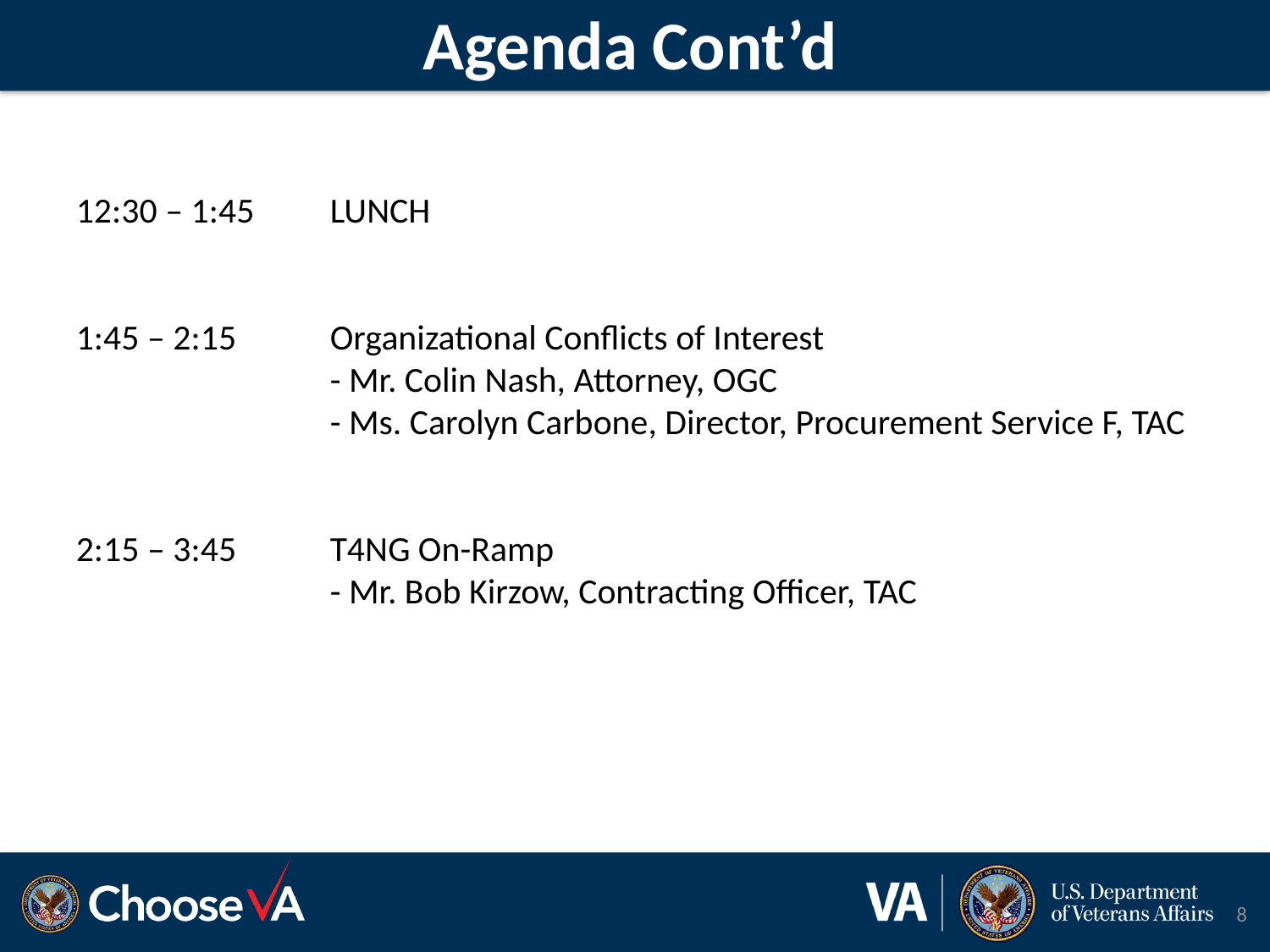

# Agenda Cont’d

12:30 – 1:45	LUNCH

1:45 – 2:15	Organizational Conflicts of Interest
		- Mr. Colin Nash, Attorney, OGC
		- Ms. Carolyn Carbone, Director, Procurement Service F, TAC

2:15 – 3:45	T4NG On-Ramp
		- Mr. Bob Kirzow, Contracting Officer, TAC

8